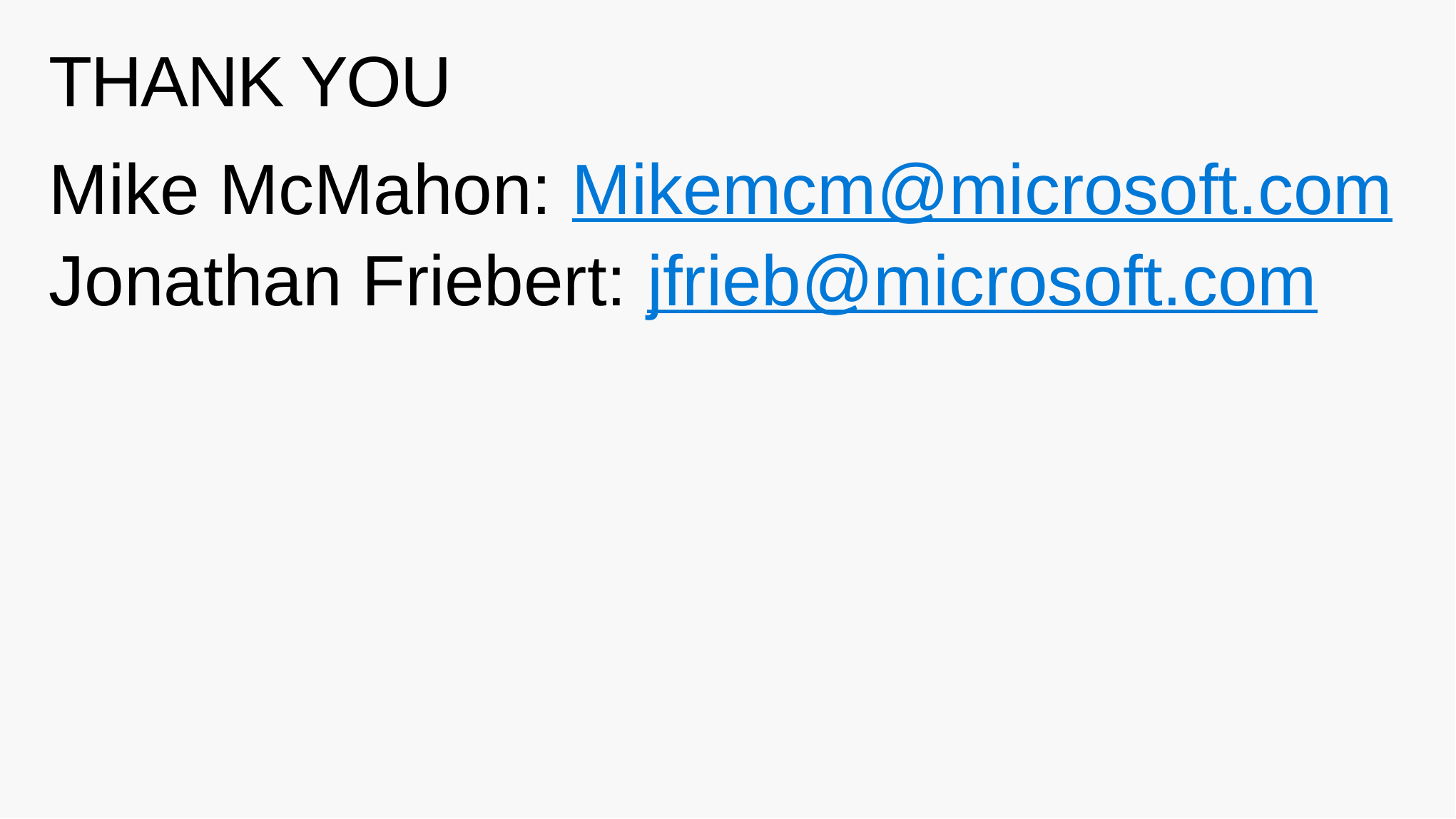

# THANK YOU
Mike McMahon: Mikemcm@microsoft.com
Jonathan Friebert: jfrieb@microsoft.com